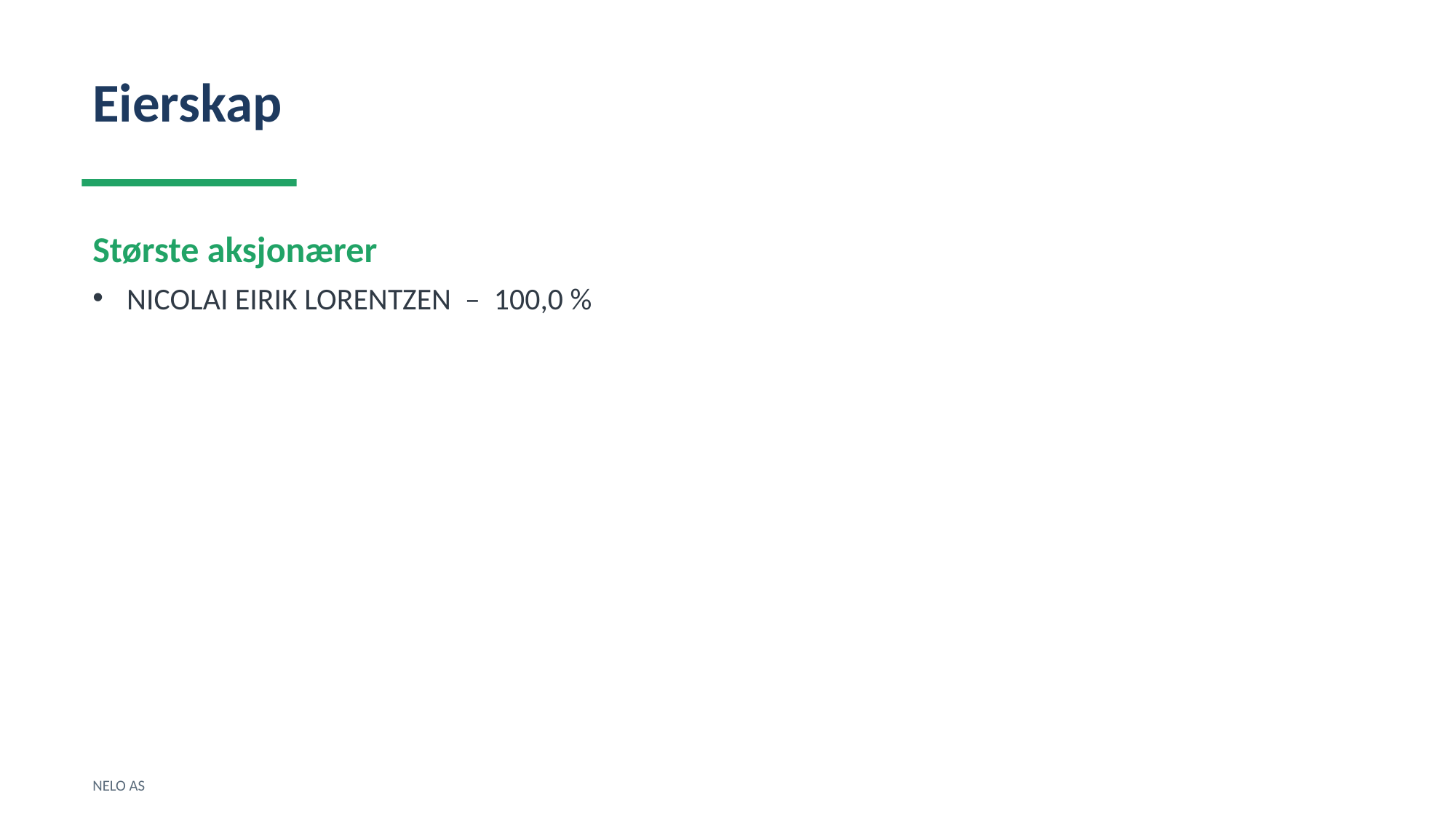

Eierskap

Største aksjonærer
NICOLAI EIRIK LORENTZEN  –  100,0 %
NELO AS